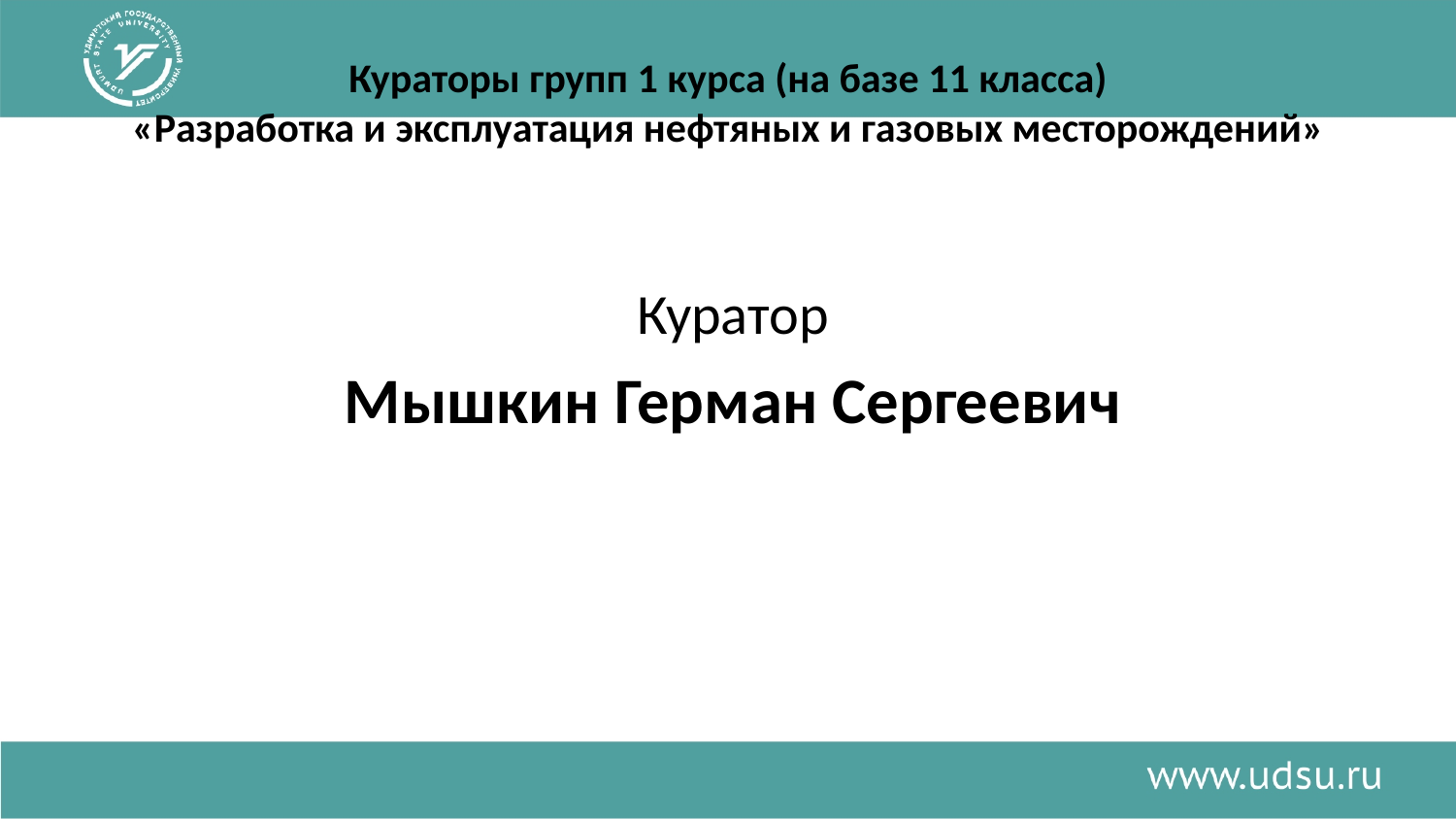

# Кураторы групп 1 курса (на базе 11 класса) «Разработка и эксплуатация нефтяных и газовых месторождений»

Куратор
Мышкин Герман Сергеевич